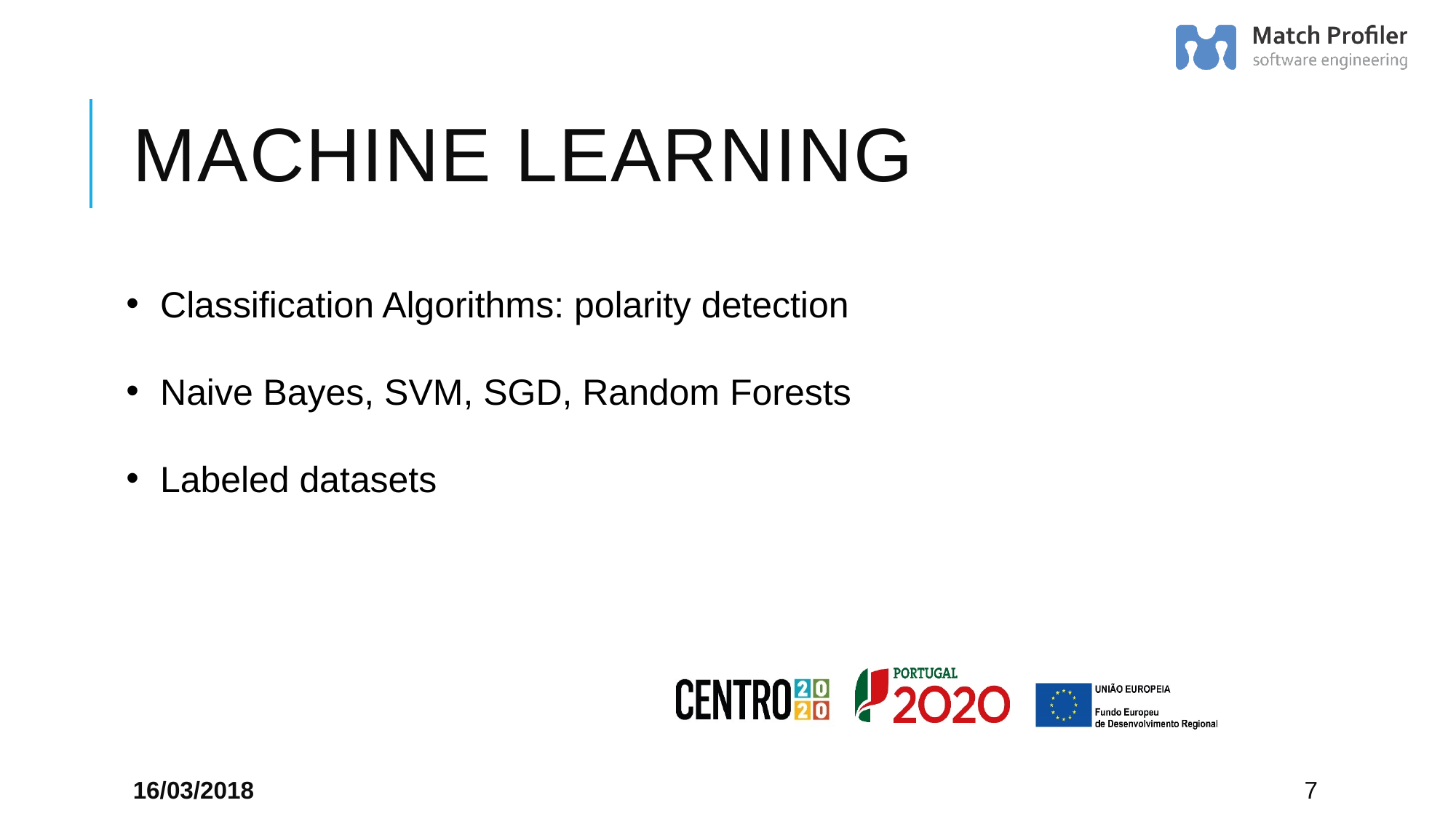

# Machine learning
Classification Algorithms: polarity detection

Naive Bayes, SVM, SGD, Random Forests

Labeled datasets

16/03/2018
7